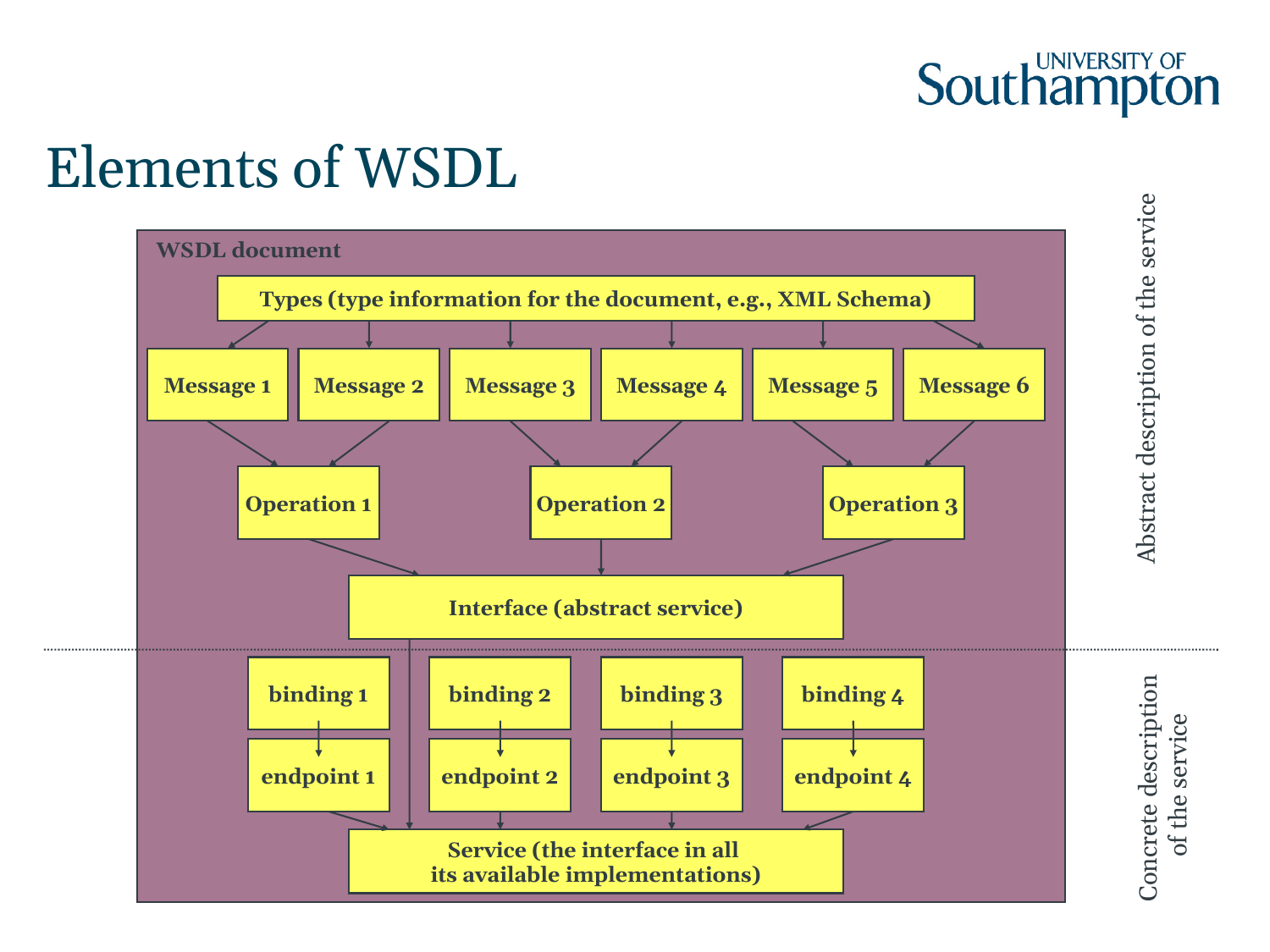

# Elements of WSDL

WSDL document
Types (type information for the document, e.g., XML Schema)

Message 1
Message 2
Message 3
Message 4
Message 5
Message 6

Operation 1
Operation 2
Operation 3

Interface (abstract service)

binding 1
binding 2
binding 3
binding 4

endpoint 1
endpoint 2
endpoint 3
endpoint 4

Service (the interface in all
its available implementations)
Abstract description of the service

Concrete description
of the service